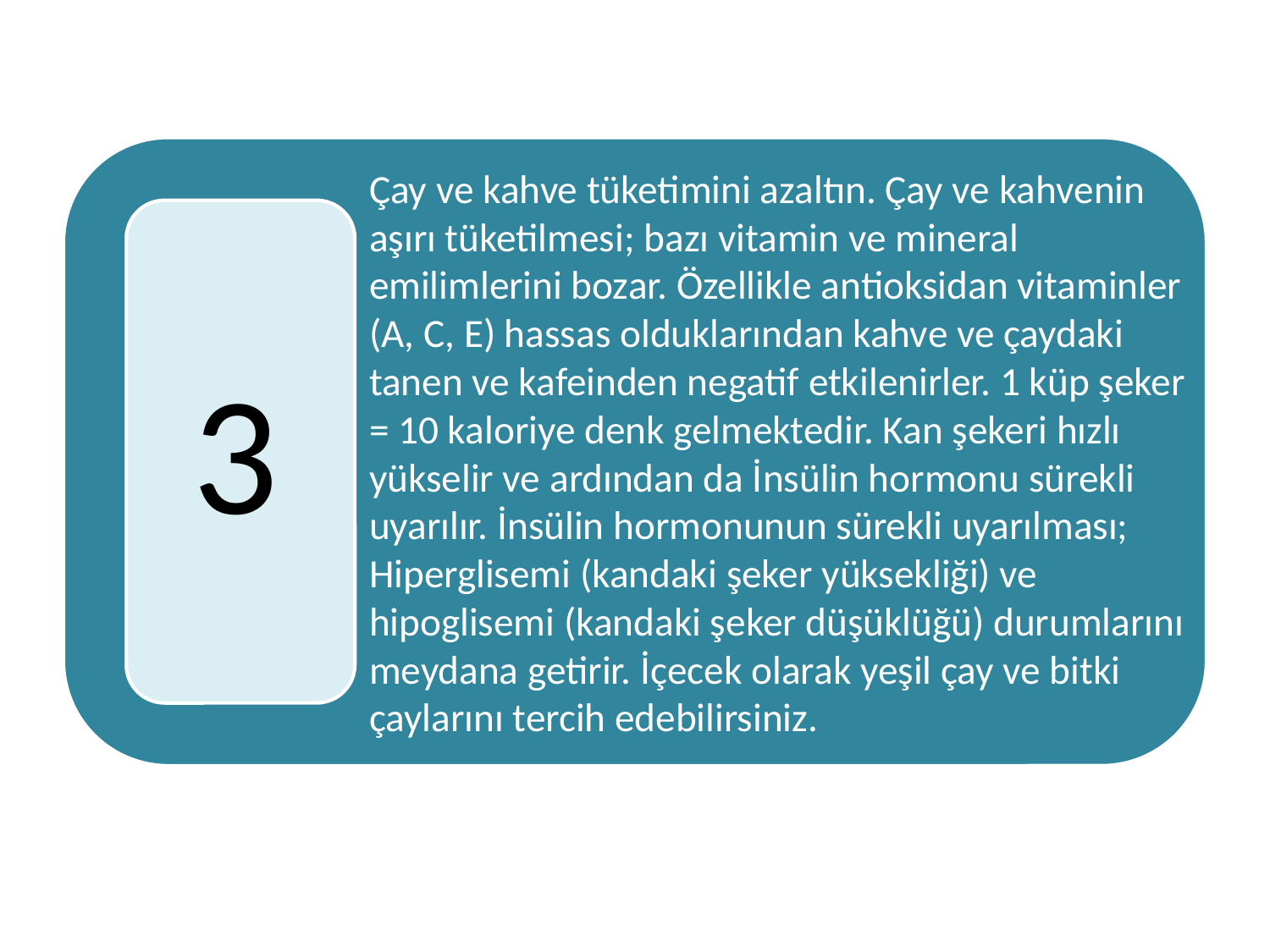

#
Çay ve kahve tüketimini azaltın. Çay ve kahvenin aşırı tüketilmesi; bazı vitamin ve mineral emilimlerini bozar. Özellikle antioksidan vitaminler (A, C, E) hassas olduklarından kahve ve çaydaki tanen ve kafeinden negatif etkilenirler. 1 küp şeker = 10 kaloriye denk gelmektedir. Kan şekeri hızlı yükselir ve ardından da İnsülin hormonu sürekli uyarılır. İnsülin hormonunun sürekli uyarılması; Hiperglisemi (kandaki şeker yüksekliği) ve hipoglisemi (kandaki şeker düşüklüğü) durumlarını meydana getirir. İçecek olarak yeşil çay ve bitki çaylarını tercih edebilirsiniz.
3